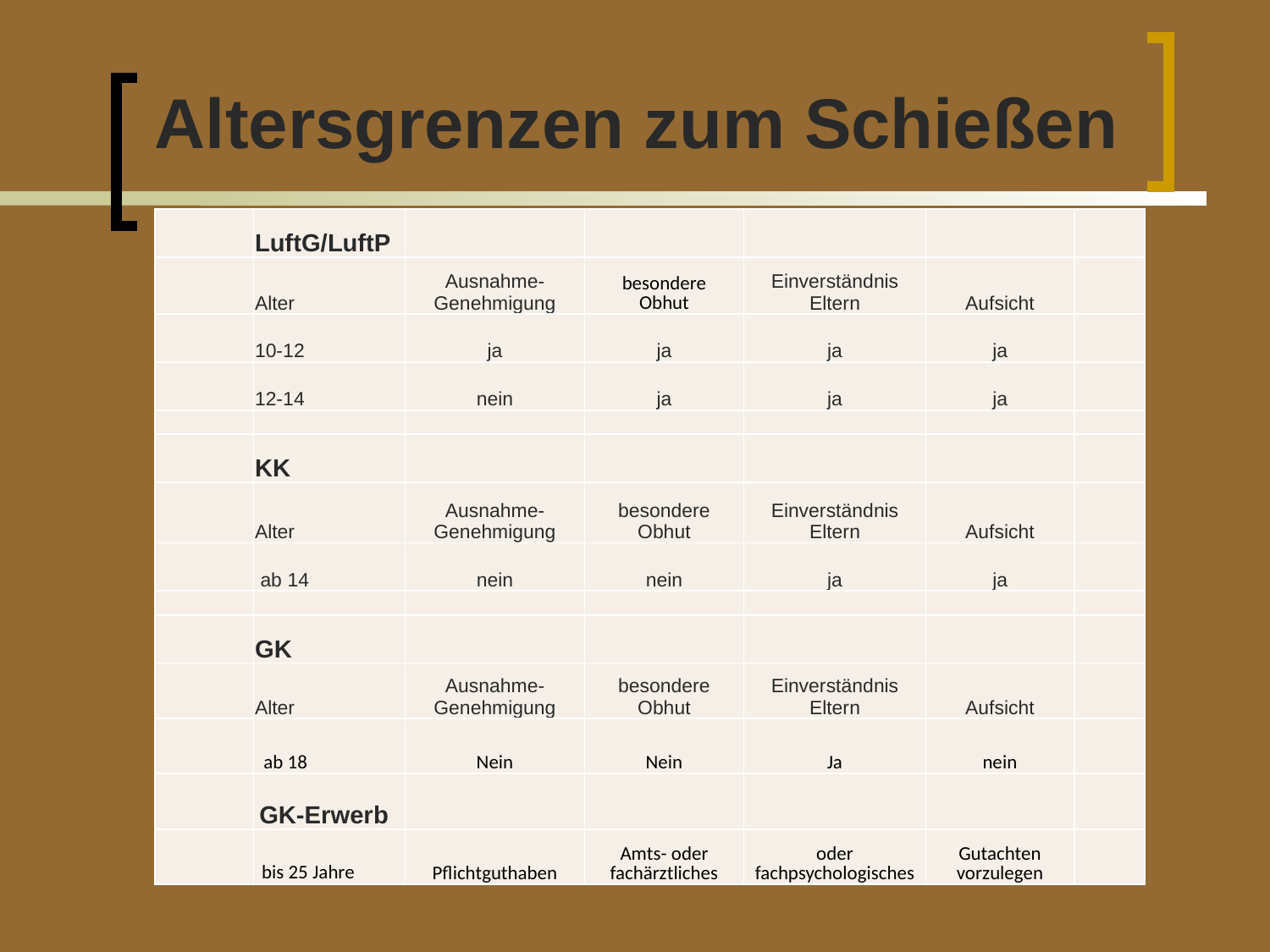

# Altersgrenzen zum Schießen

|  | LuftG/LuftP |  |  |  |  |  |
| --- | --- | --- | --- | --- | --- | --- |
|  | Alter | Ausnahme- Genehmigung | besondere Obhut | Einverständnis Eltern | Aufsicht |  |
|  | 10-12 | ja | ja | ja | ja |  |
|  | 12-14 | nein | ja | ja | ja |  |
|  |  |  |  |  |  |  |
|  | KK |  |  |  |  |  |
|  | Alter | Ausnahme- Genehmigung | besondere Obhut | Einverständnis Eltern | Aufsicht |  |
|  | ab 14 | nein | nein | ja | ja |  |
|  |  |  |  |  |  |  |
|  | GK |  |  |  |  |  |
|  | Alter | Ausnahme- Genehmigung | besondere Obhut | Einverständnis Eltern | Aufsicht |  |
|  | ab 18 | Nein | Nein | Ja | nein |  |
|  | GK-Erwerb |  |  |  |  |  |
|  | bis 25 Jahre | Pflichtguthaben | Amts- oder fachärztliches | oder fachpsychologisches | Gutachten vorzulegen |  |